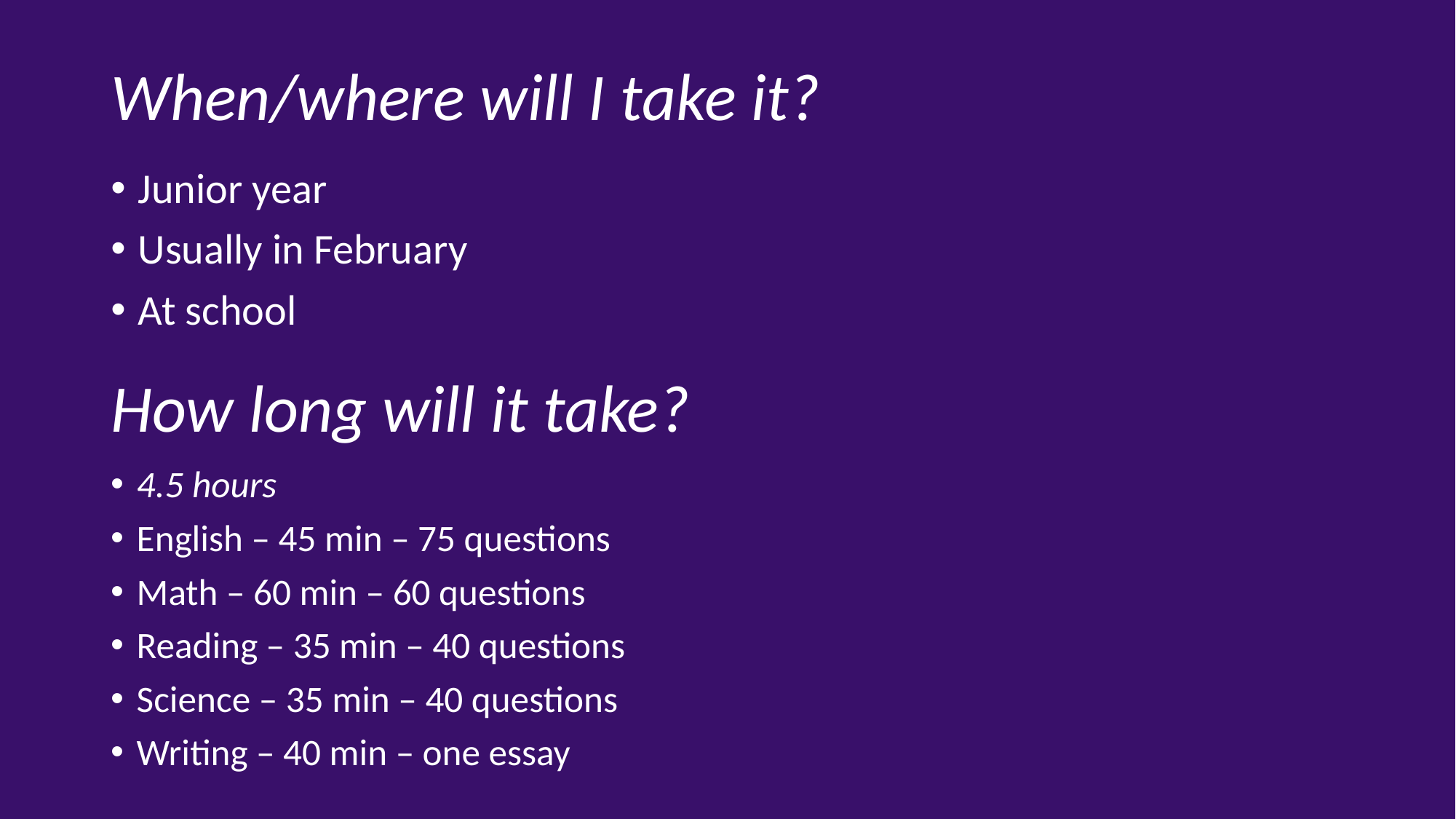

# When/where will I take it?
Junior year
Usually in February
At school
How long will it take?
4.5 hours
English – 45 min – 75 questions
Math – 60 min – 60 questions
Reading – 35 min – 40 questions
Science – 35 min – 40 questions
Writing – 40 min – one essay